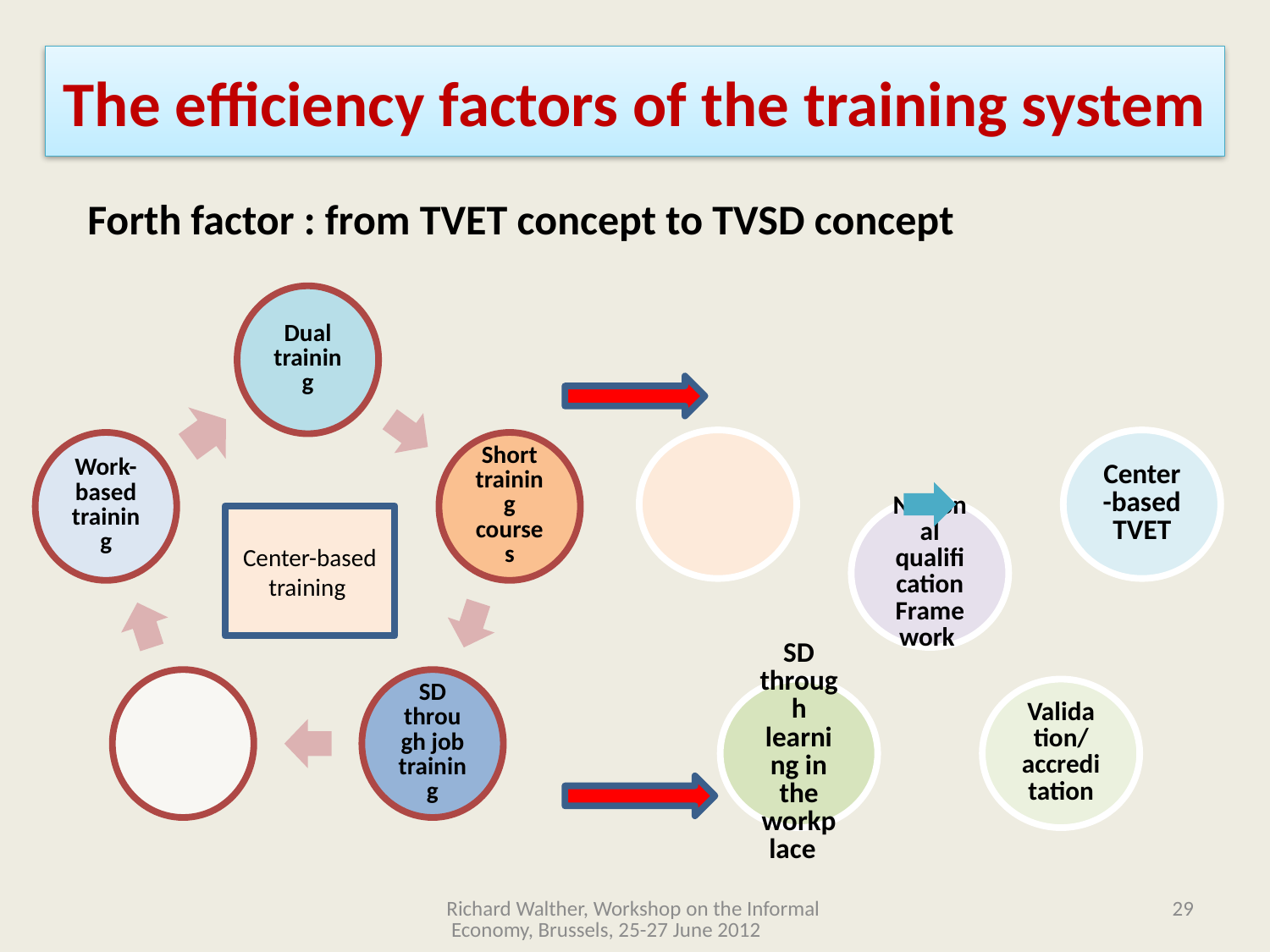

# The efficiency factors of the training system
Forth factor : from TVET concept to TVSD concept
Dual training
Short training courses
SD through job training
Work-based training
National qualification
Framework
Center-based TVET
Validation/accreditation
SD through learning in the workplace

Center-based training

Richard Walther, Workshop on the Informal Economy, Brussels, 25-27 June 2012
29